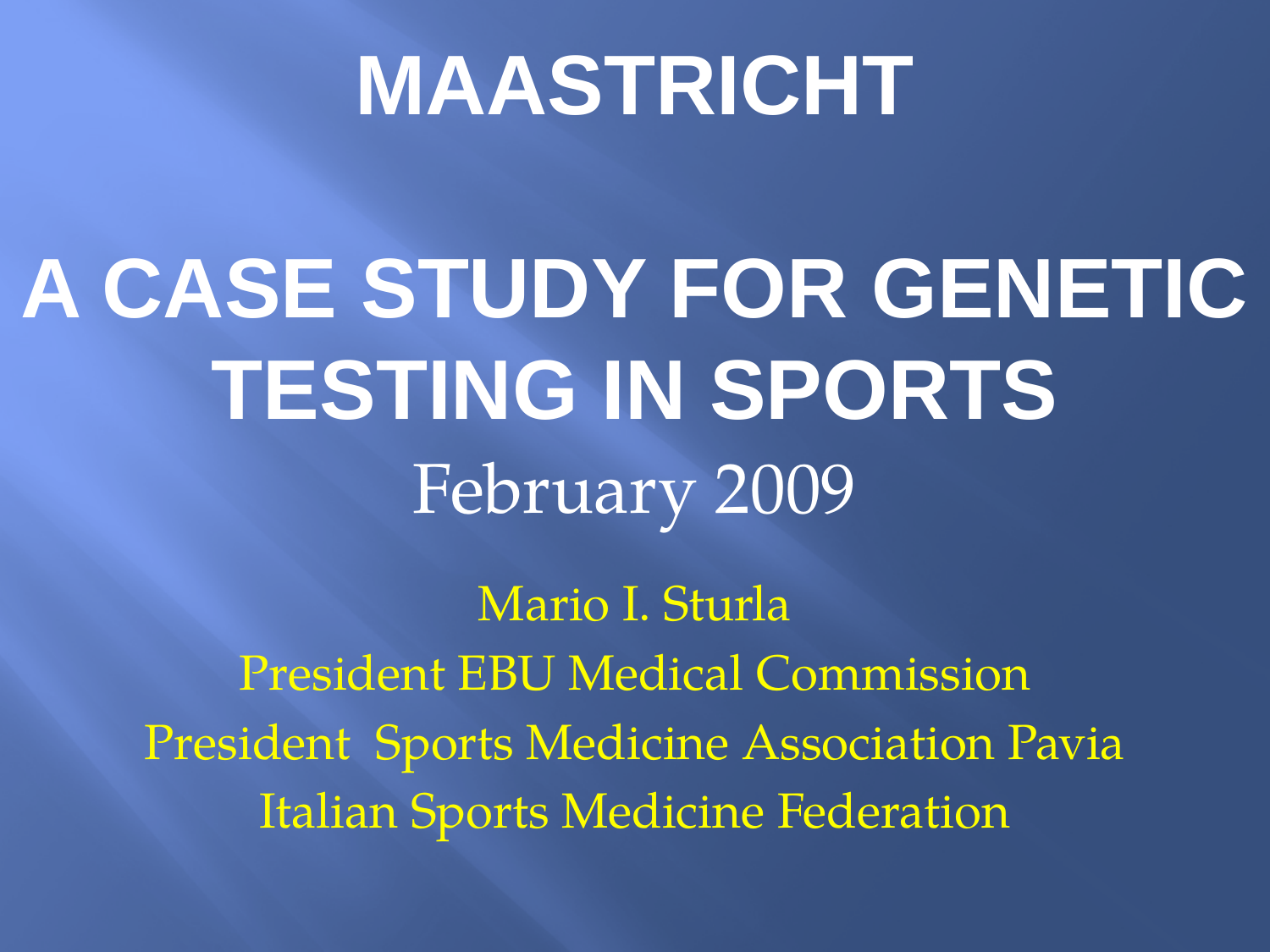

# Maastricht A case study for genetic testing in sports
February 2009

Mario I. Sturla
President EBU Medical Commission
President  Sports Medicine Association Pavia
Italian Sports Medicine Federation